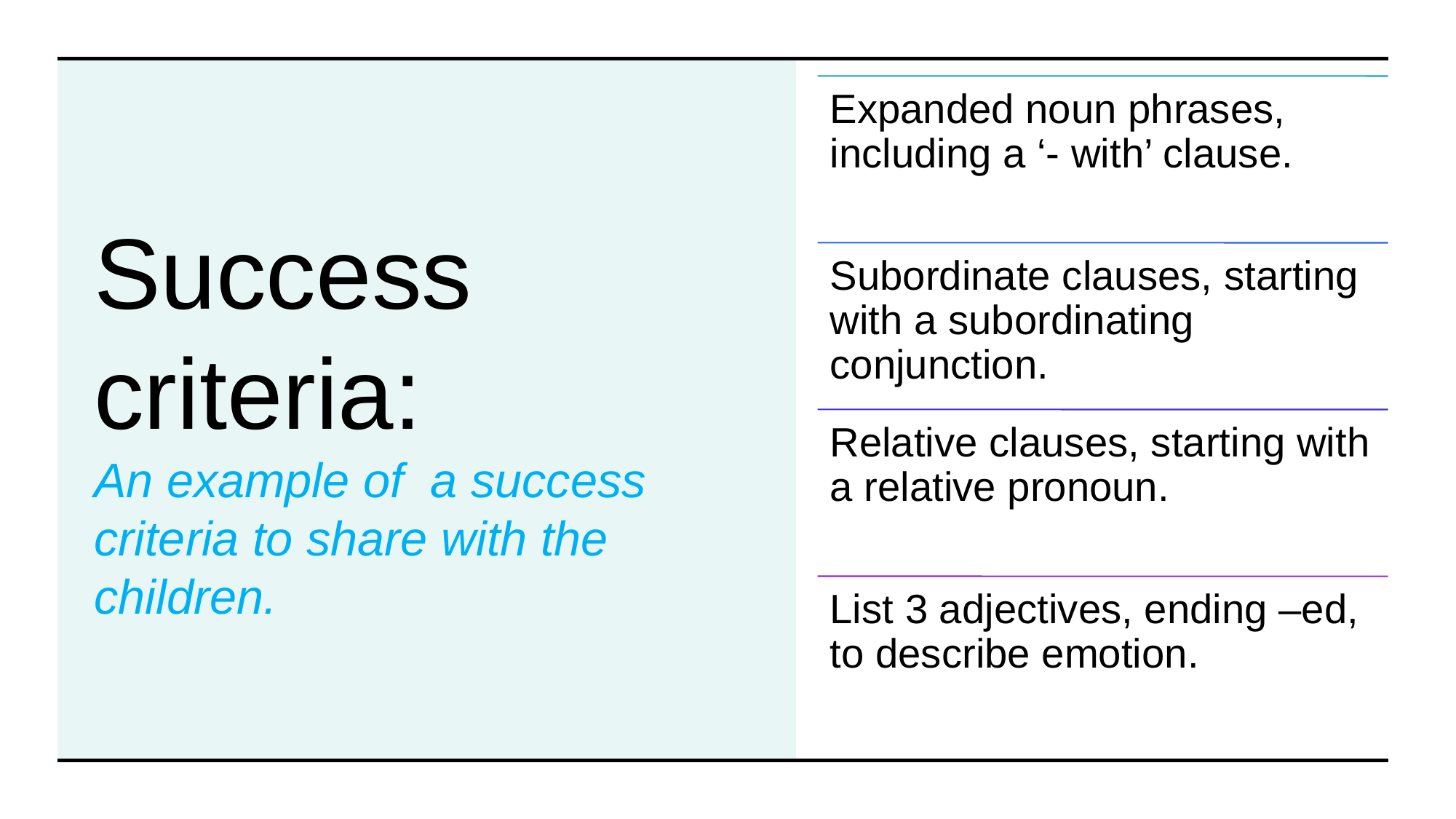

Expanded noun phrases, including a ‘- with’ clause.
Subordinate clauses, starting with a subordinating conjunction.
Relative clauses, starting with a relative pronoun.
List 3 adjectives, ending –ed, to describe emotion.
# Success criteria: An example of  a success criteria to share with the children.